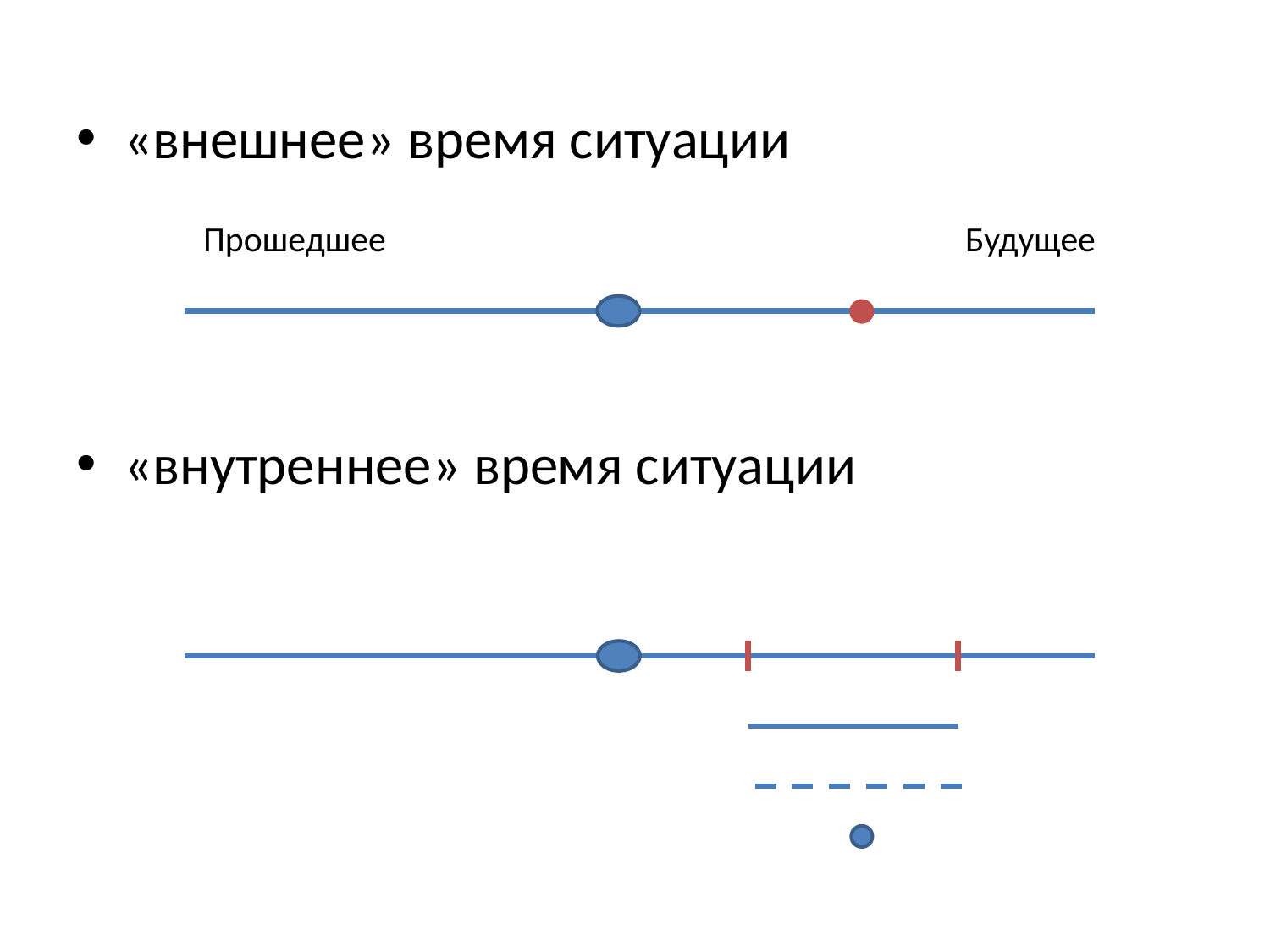

«внешнее» время ситуации

	Прошедшее					Будущее

«внутреннее» время ситуации